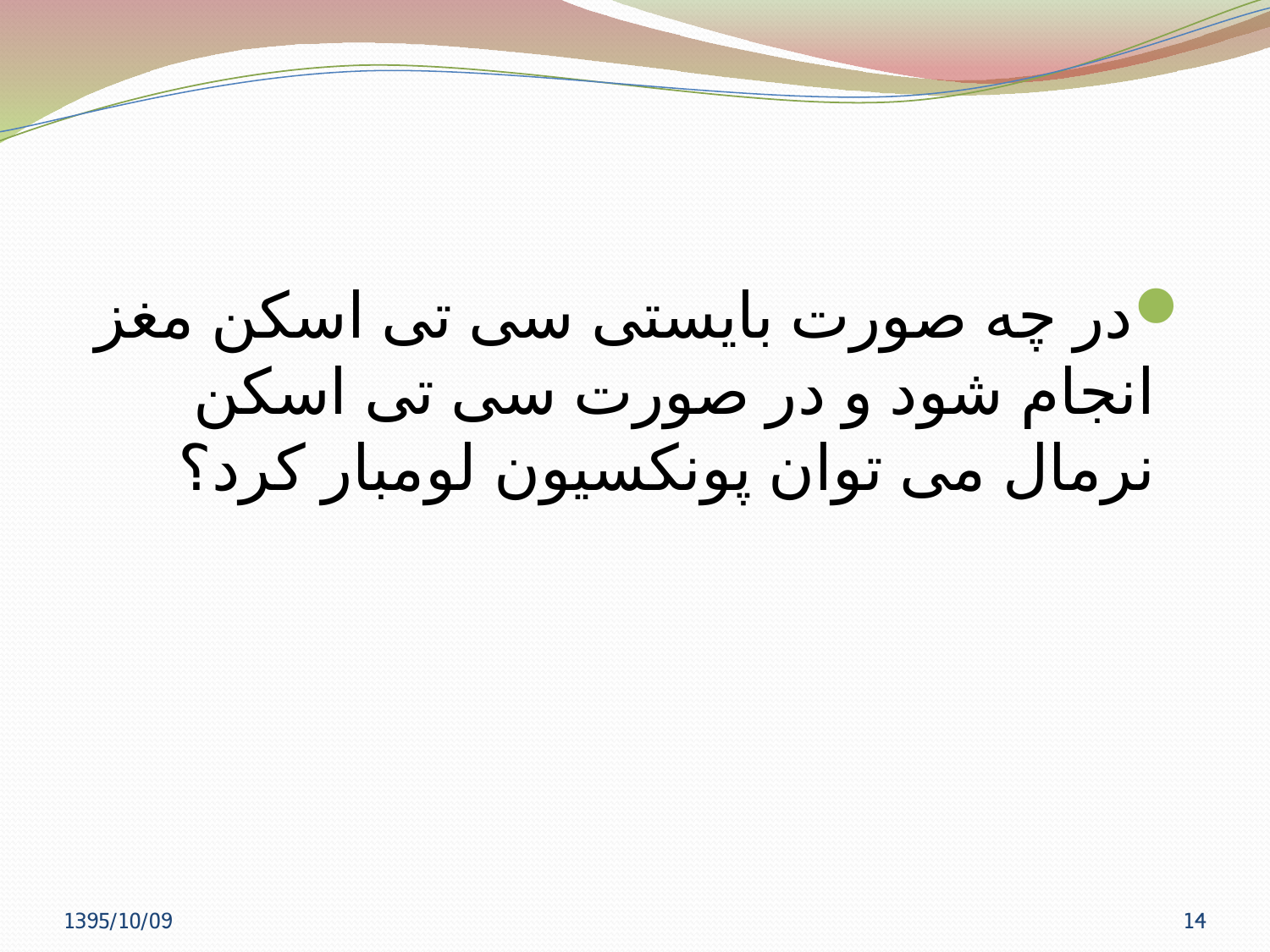

#
در چه صورت بایستی سی تی اسکن مغز انجام شود و در صورت سی تی اسکن نرمال می توان پونکسیون لومبار کرد؟
1395/10/09
14